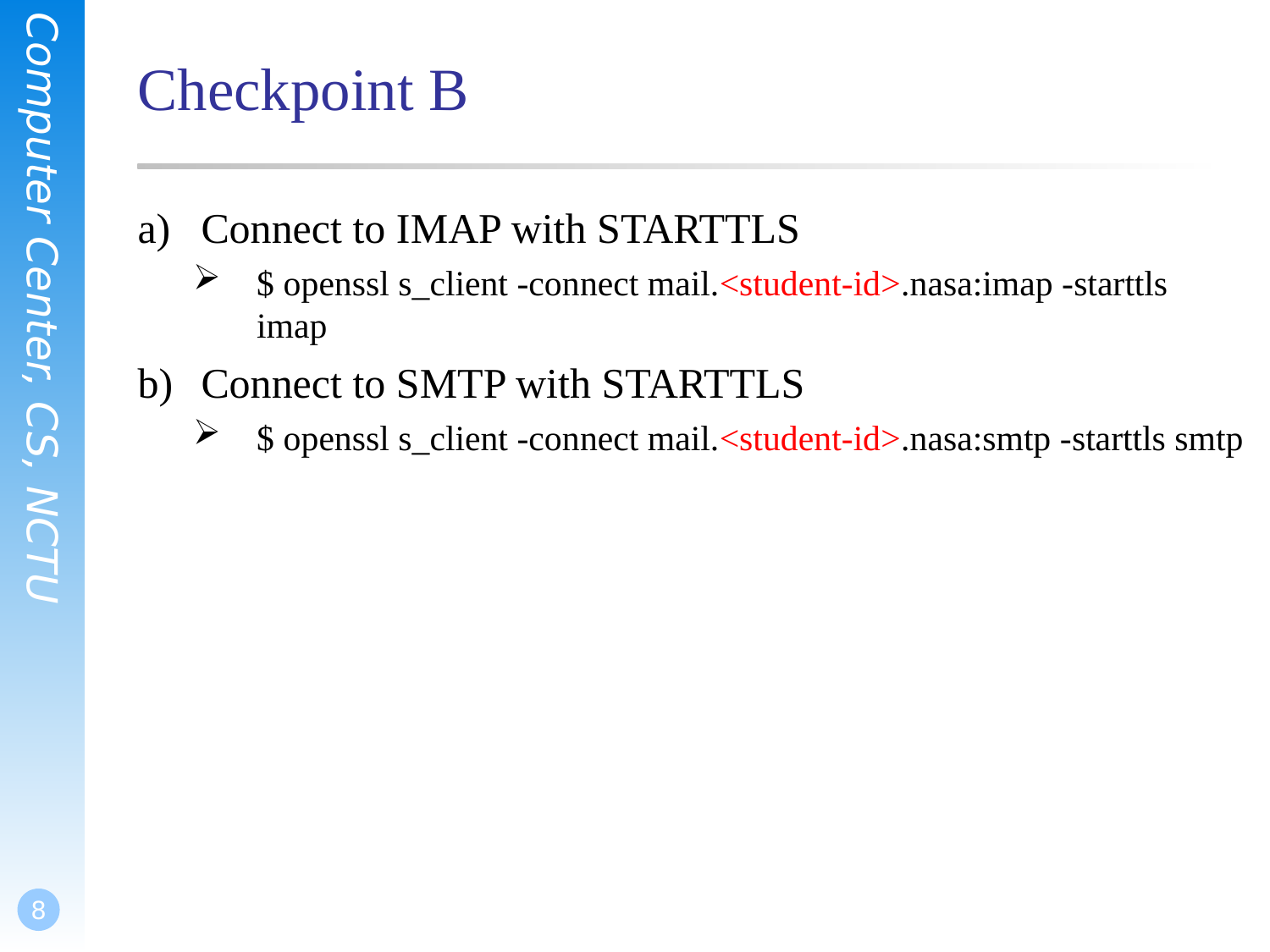

# Checkpoint B
Connect to IMAP with STARTTLS
$ openssl s_client -connect mail.<student-id>.nasa:imap -starttls imap
Connect to SMTP with STARTTLS
$ openssl s_client -connect mail.<student-id>.nasa:smtp -starttls smtp